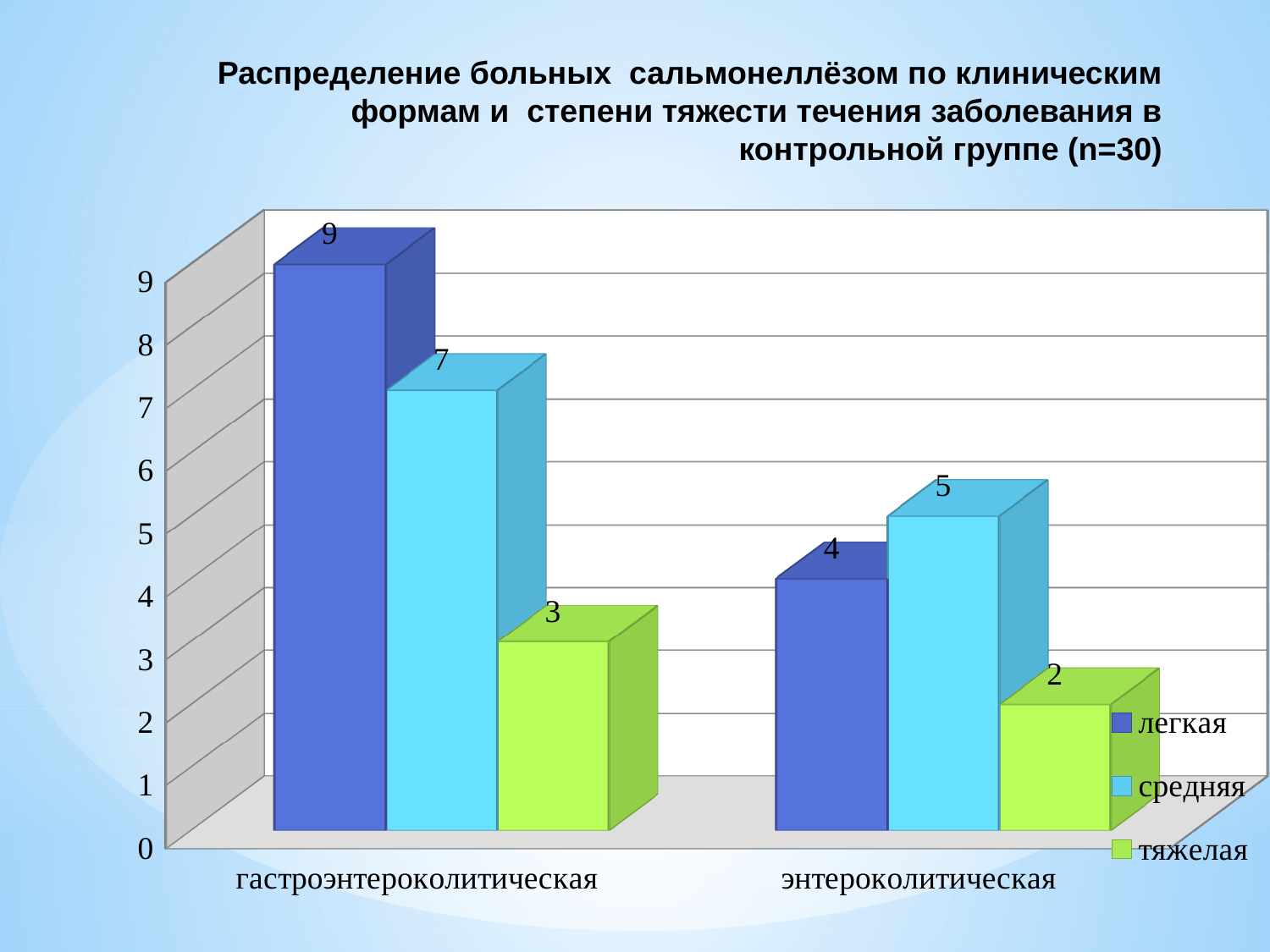

# Распределение больных  сальмонеллёзом по клиническим формам и  степени тяжести течения заболевания в контрольной группе (n=30)

[unsupported chart]